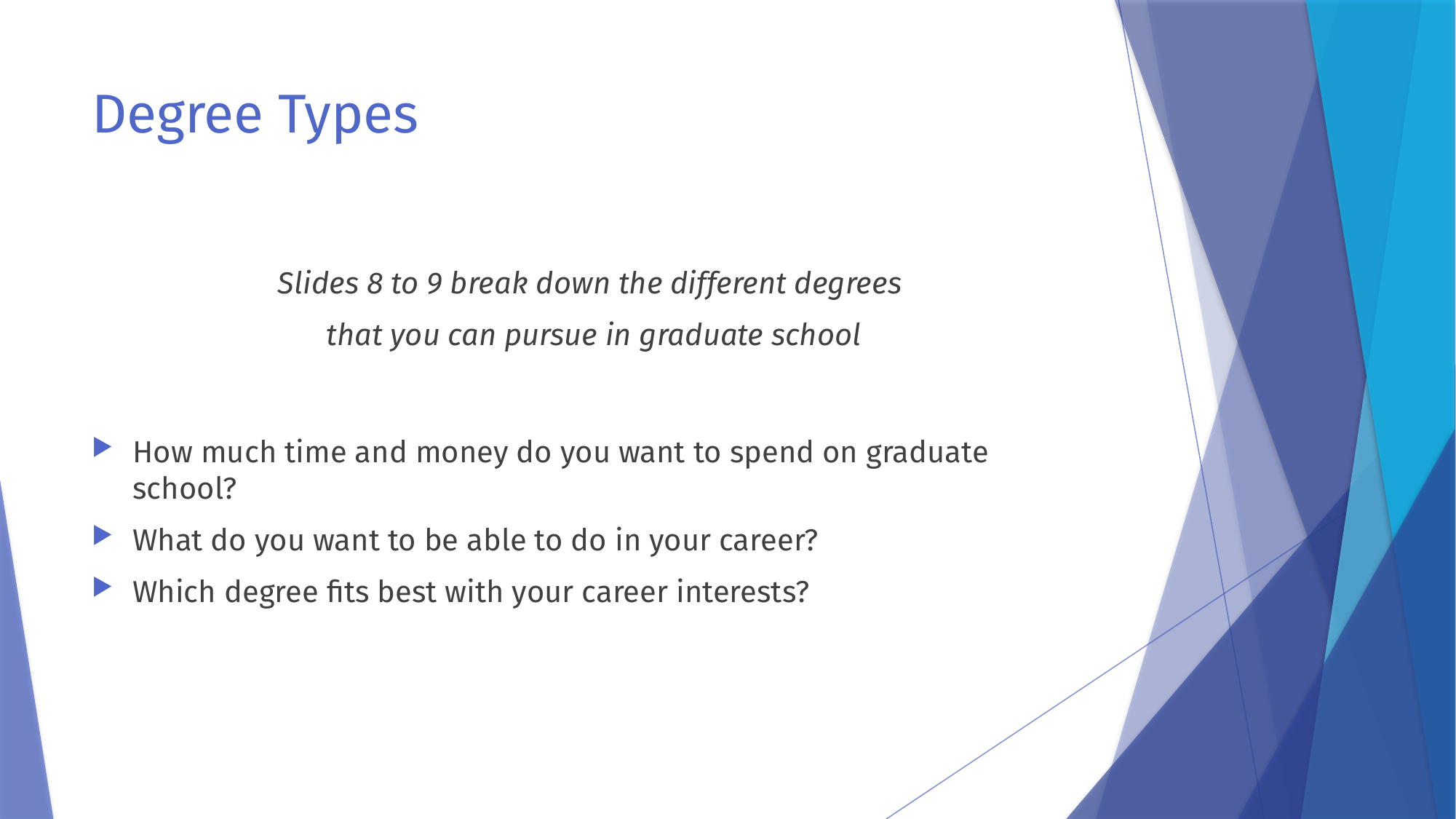

# Degree Types
Slides 8 to 9 break down the different degrees
that you can pursue in graduate school
How much time and money do you want to spend on graduate school?
What do you want to be able to do in your career?
Which degree fits best with your career interests?